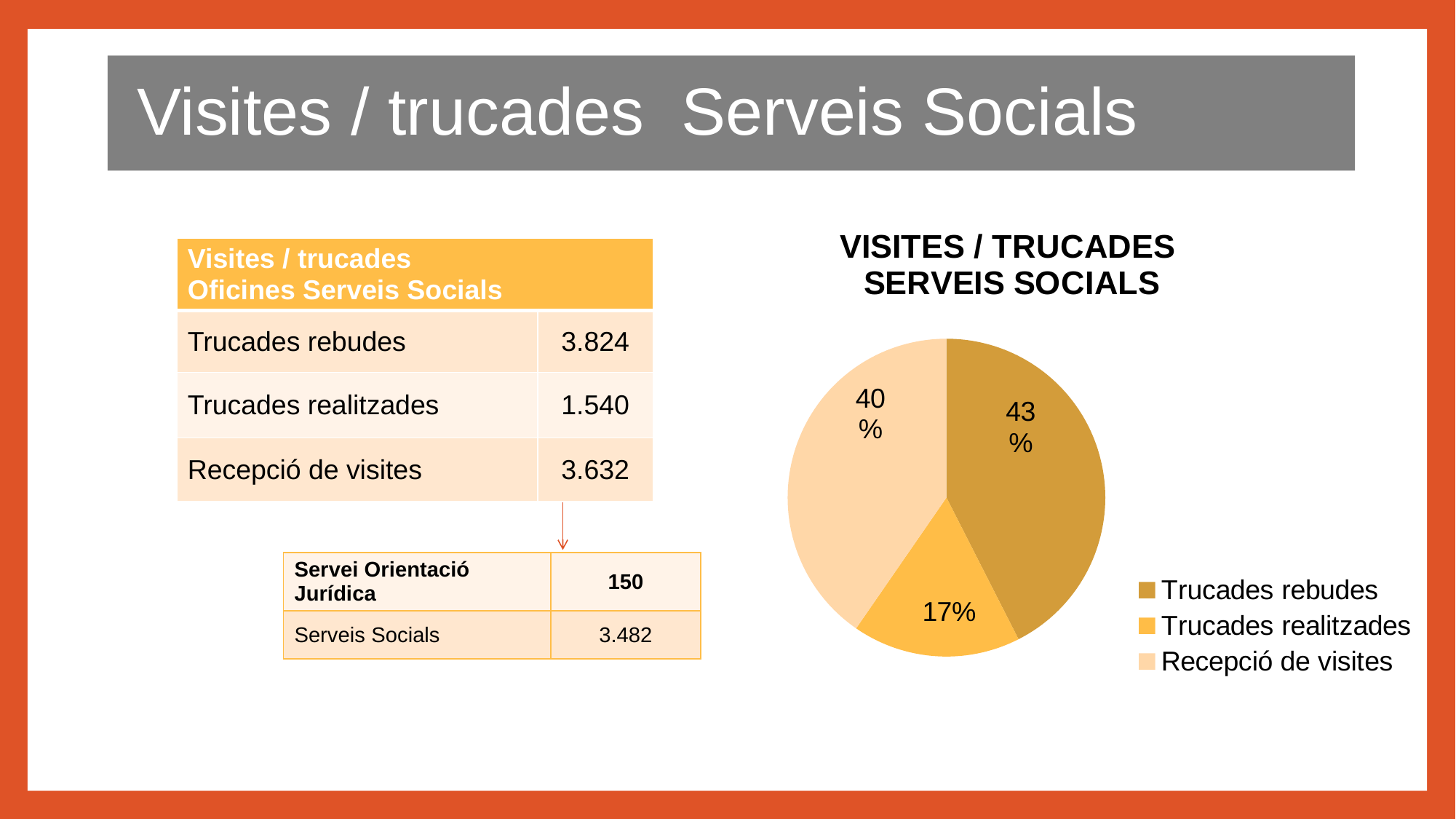

Visites / trucades  Serveis Socials

### Chart: VISITES / TRUCADES
SERVEIS SOCIALS

| Category | Ventas |
|---|---|
| Trucades rebudes | 3824.0 |
| Trucades realitzades | 1540.0 |
| Recepció de visites | 3632.0 |
| Visites / trucades Oficines Serveis Socials |  |
| --- | --- |
| Trucades rebudes | 3.824 |
| Trucades realitzades | 1.540 |
| Recepció de visites | 3.632 |
| Servei Orientació Jurídica | 150 |
| --- | --- |
| Serveis Socials | 3.482 |